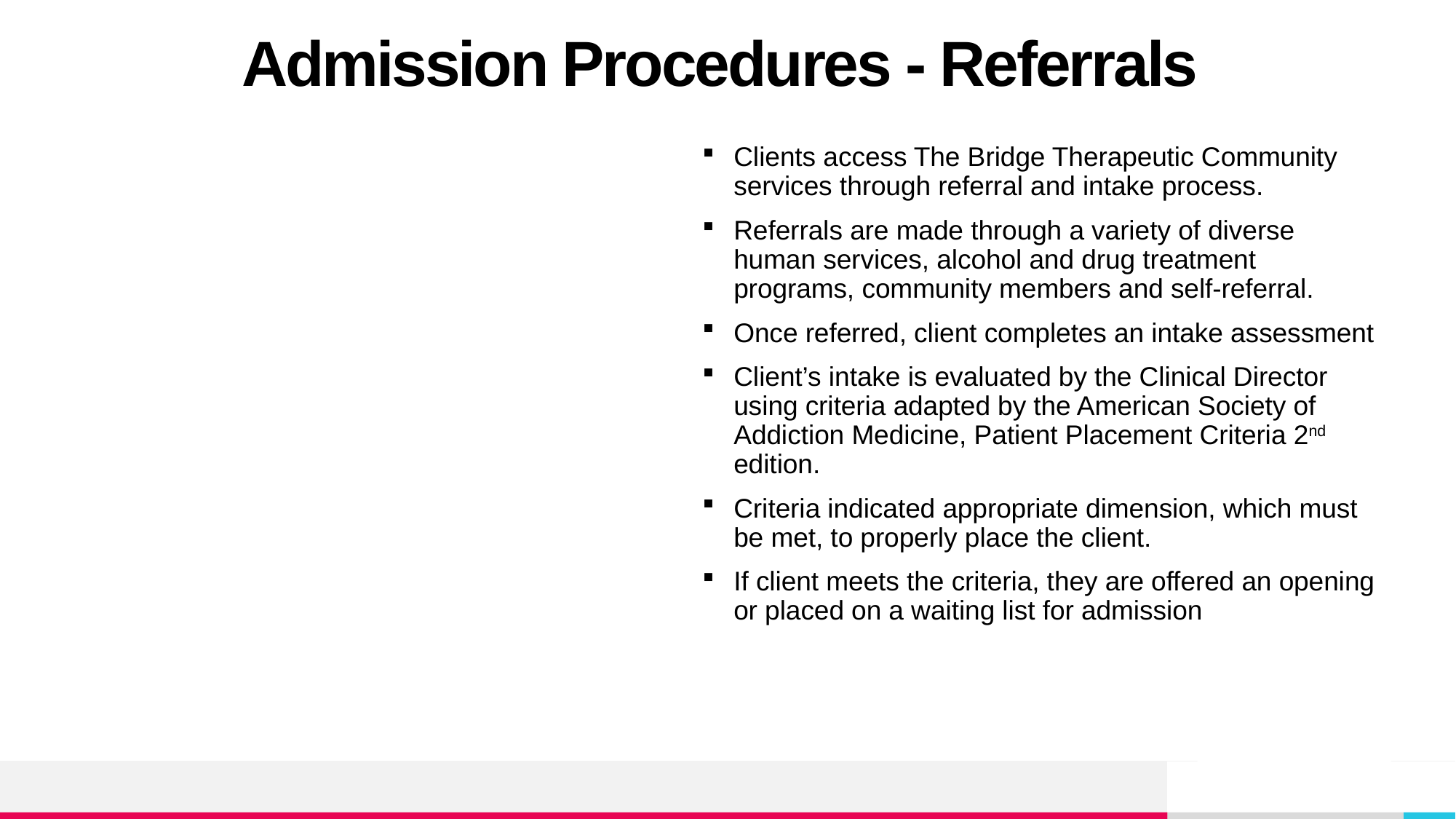

# Admission Procedures - Referrals
Clients access The Bridge Therapeutic Community services through referral and intake process.
Referrals are made through a variety of diverse human services, alcohol and drug treatment programs, community members and self-referral.
Once referred, client completes an intake assessment
Client’s intake is evaluated by the Clinical Director using criteria adapted by the American Society of Addiction Medicine, Patient Placement Criteria 2nd edition.
Criteria indicated appropriate dimension, which must be met, to properly place the client.
If client meets the criteria, they are offered an opening or placed on a waiting list for admission